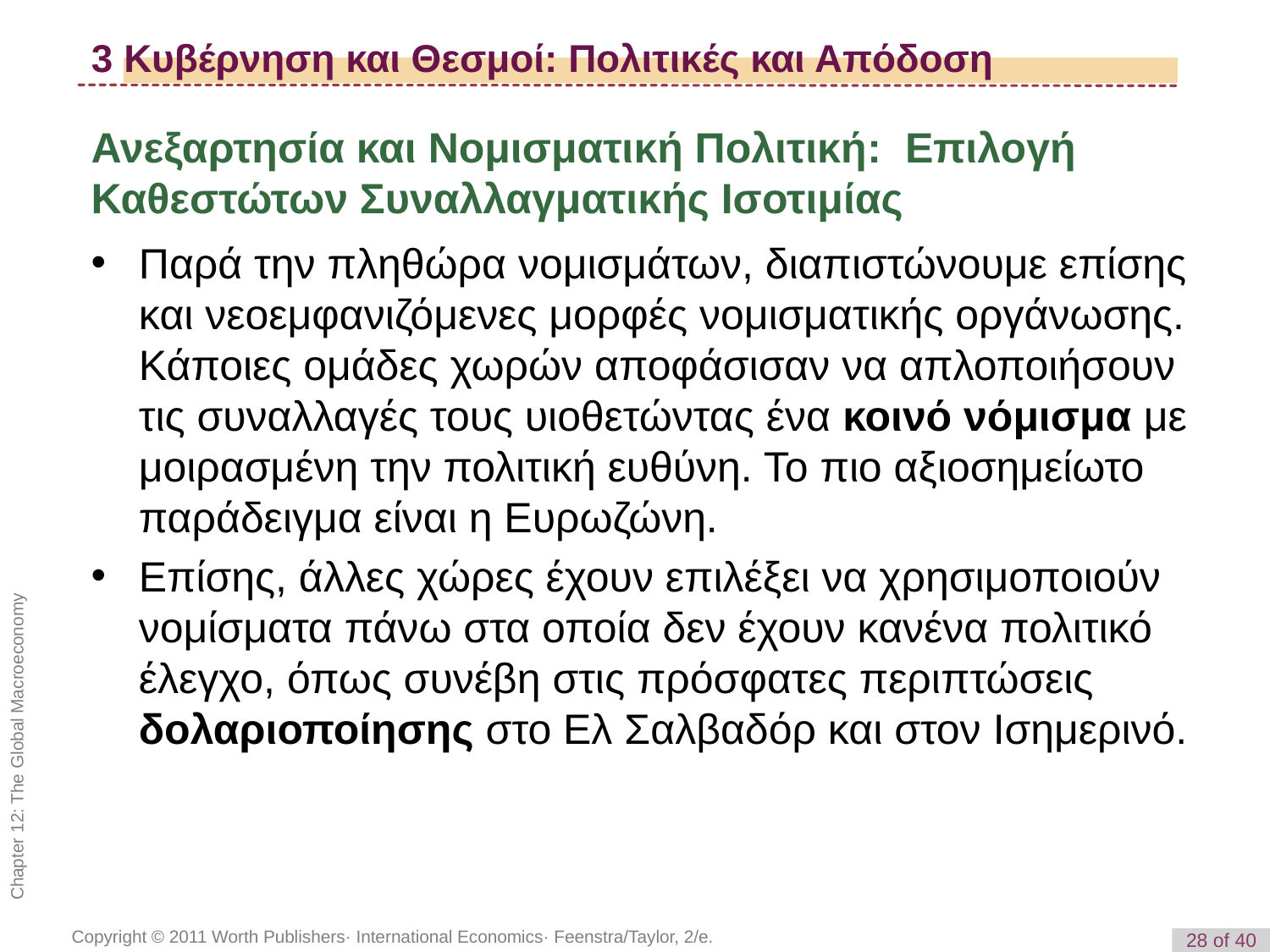

# 3 Κυβέρνηση και Θεσμοί: Πολιτικές και Απόδοση

Ανεξαρτησία και Νομισματική Πολιτική:  Επιλογή Καθεστώτων Συναλλαγματικής Ισοτιμίας
Παρά την πληθώρα νομισμάτων, διαπιστώνουμε επίσης και νεοεμφανιζόμενες μορφές νομισματικής οργάνωσης. Κάποιες ομάδες χωρών αποφάσισαν να απλοποιήσουν τις συναλλαγές τους υιοθετώντας ένα κοινό νόμισμα με μοιρασμένη την πολιτική ευθύνη. Το πιο αξιοσημείωτο παράδειγμα είναι η Ευρωζώνη.
Επίσης, άλλες χώρες έχουν επιλέξει να χρησιμοποιούν νομίσματα πάνω στα οποία δεν έχουν κανένα πολιτικό έλεγχο, όπως συνέβη στις πρόσφατες περιπτώσεις δολαριοποίησης στο Ελ Σαλβαδόρ και στον Ισημερινό.